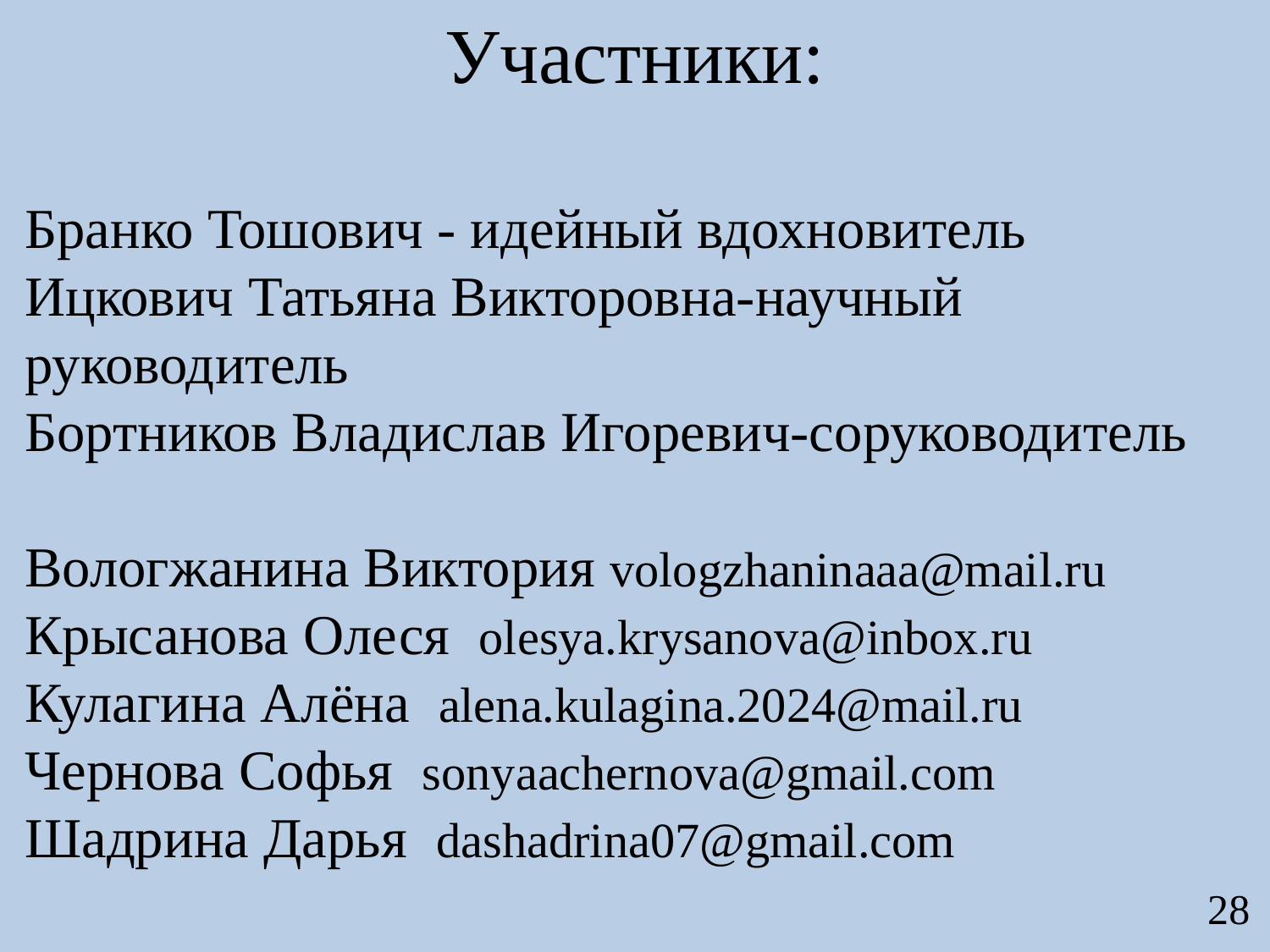

Участники:
Бранко Тошович - идейный вдохновитель
Ицкович Татьяна Викторовна-научный руководитель
Бортников Владислав Игоревич-соруководитель

Вологжанина Виктория vologzhaninaaa@mail.ru
Крысанова Олеся  olesya.krysanova@inbox.ru
Кулагина Алёна  alena.kulagina.2024@mail.ru
Чернова Софья  sonyaachernova@gmail.com
Шадрина Дарья  dashadrina07@gmail.com

28